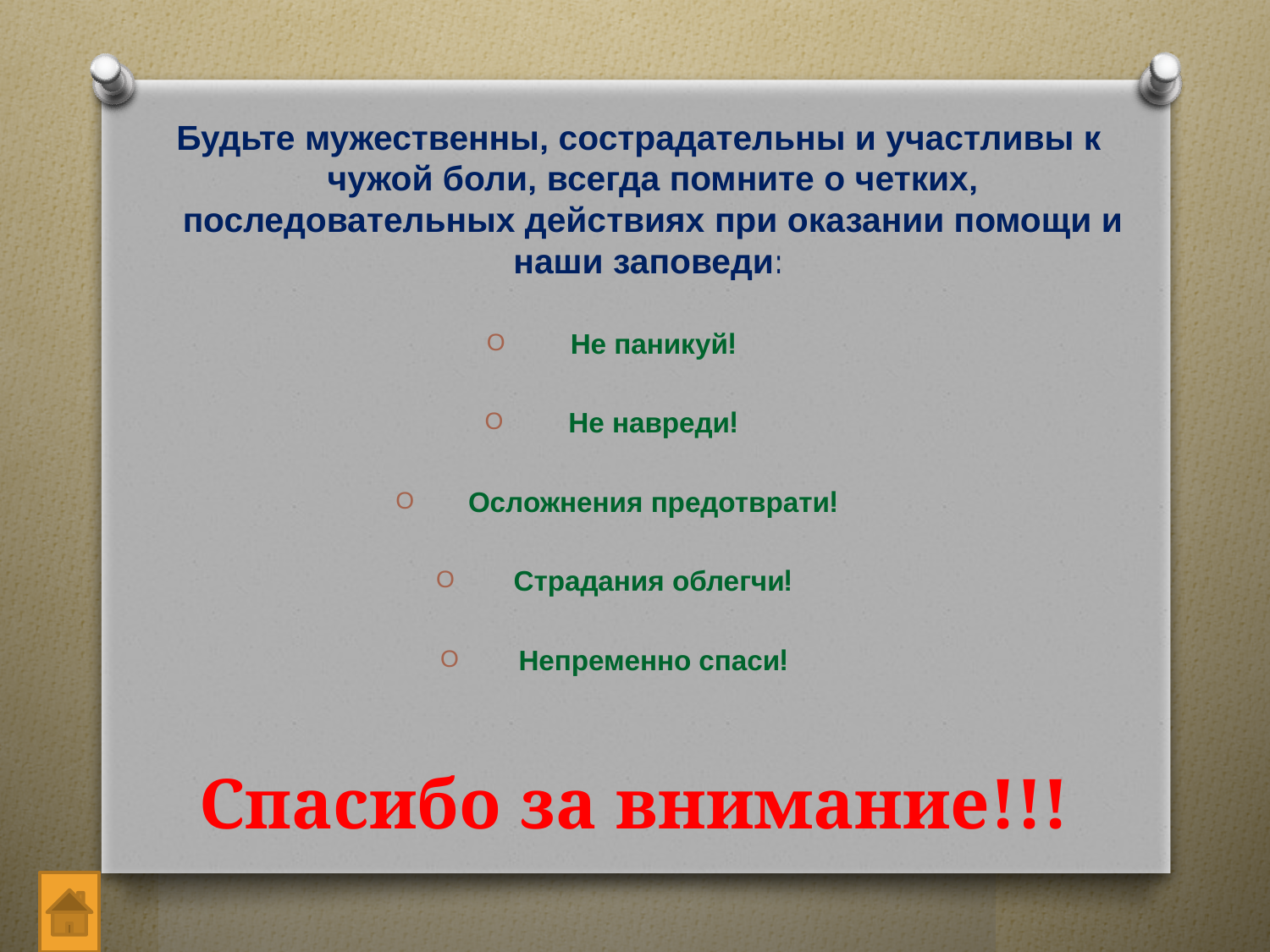

Будьте мужественны, сострадательны и участливы к чужой боли, всегда помните о четких, последовательных действиях при оказании помощи и наши заповеди:

Не паникуй!

Не навреди!

Осложнения предотврати!

Страдания облегчи!

Непременно спаси!

Спасибо за внимание!!!